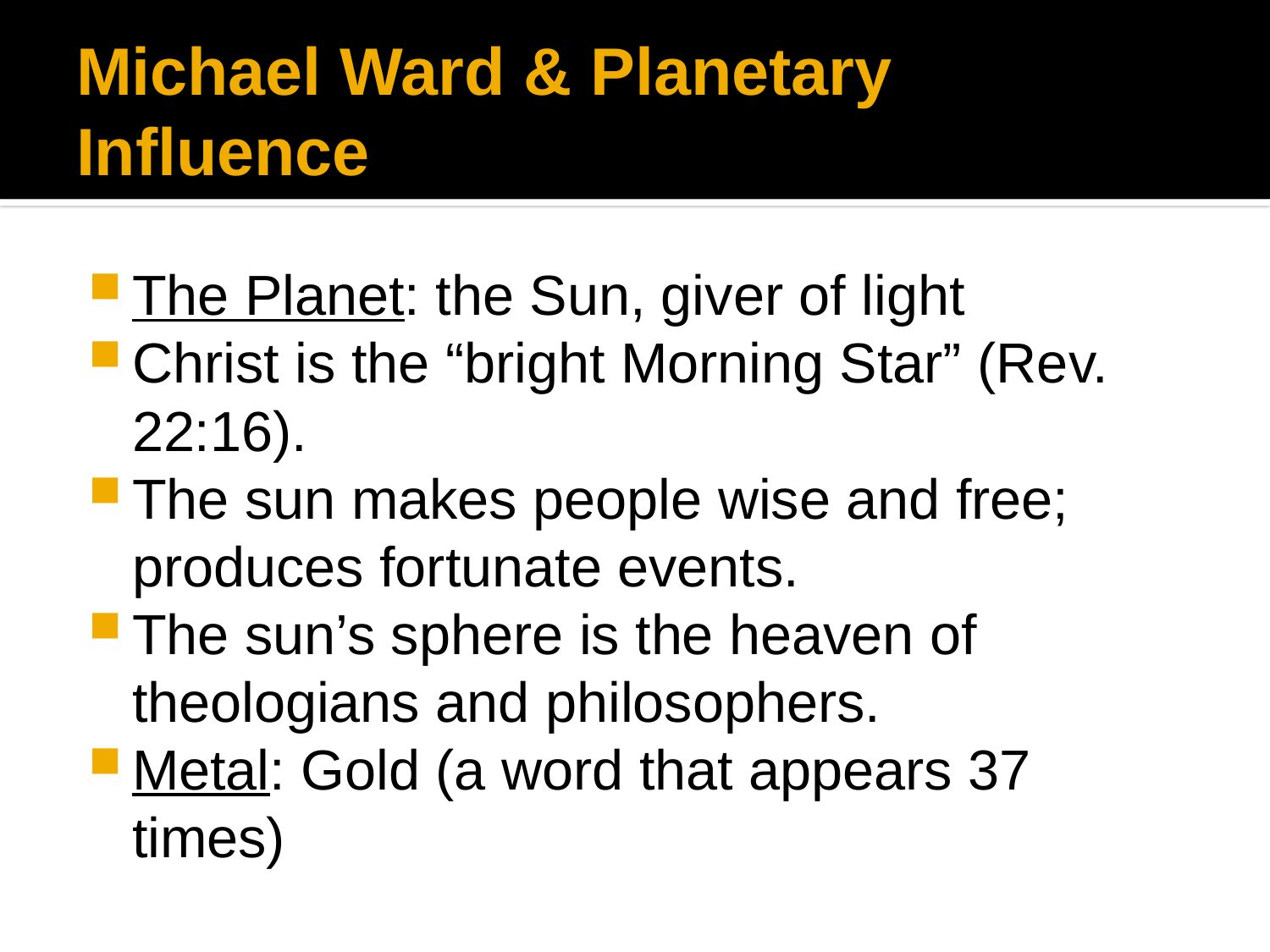

# Michael Ward & Planetary Influence
The Planet: the Sun, giver of light
Christ is the “bright Morning Star” (Rev. 22:16).
The sun makes people wise and free; produces fortunate events.
The sun’s sphere is the heaven of theologians and philosophers.
Metal: Gold (a word that appears 37 times)